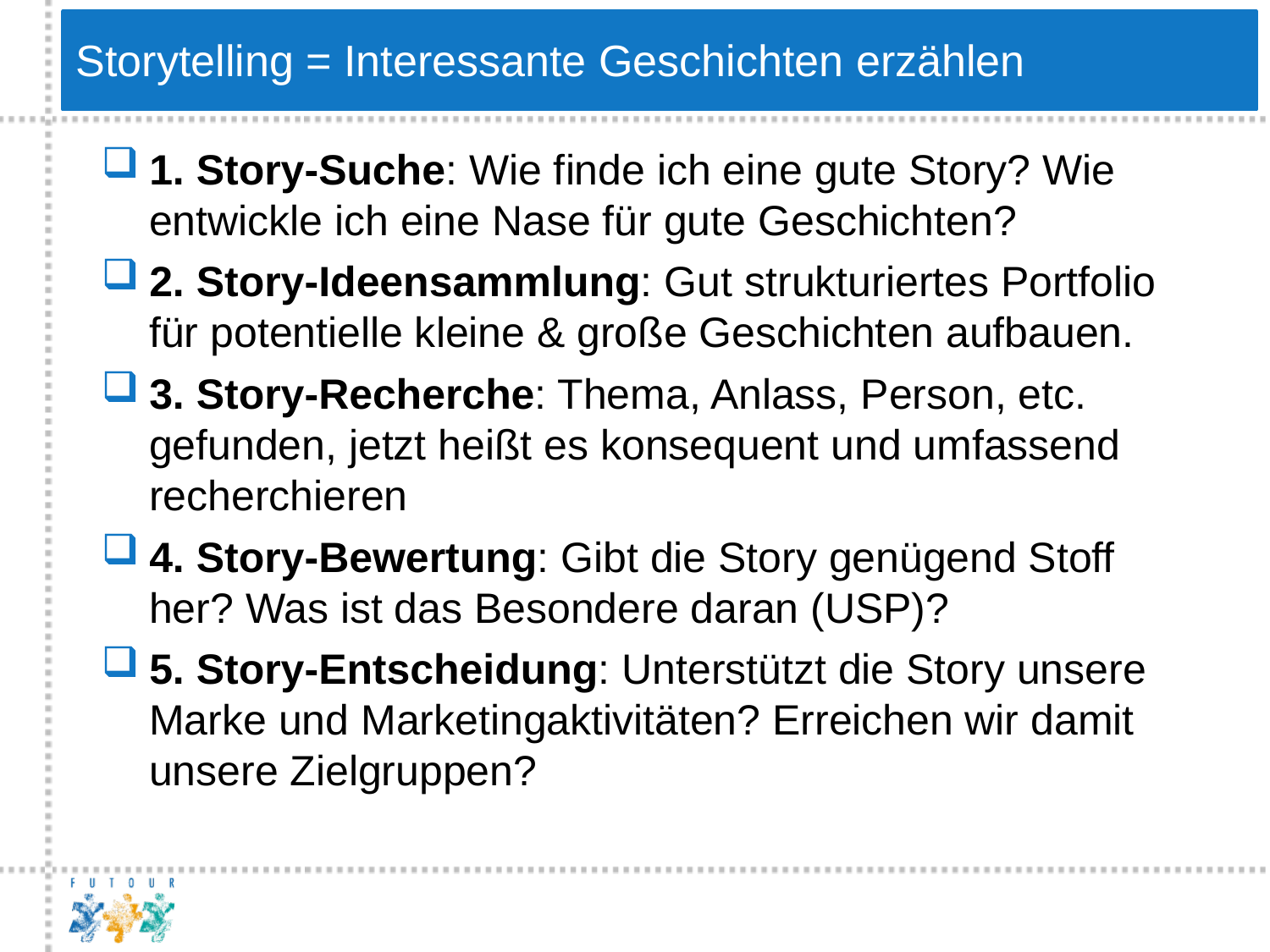

Storytelling = Interessante Geschichten erzählen
1. Story-Suche: Wie finde ich eine gute Story? Wie entwickle ich eine Nase für gute Geschichten?
2. Story-Ideensammlung: Gut strukturiertes Portfolio für potentielle kleine & große Geschichten aufbauen.
3. Story-Recherche: Thema, Anlass, Person, etc. gefunden, jetzt heißt es konsequent und umfassend recherchieren
4. Story-Bewertung: Gibt die Story genügend Stoff her? Was ist das Besondere daran (USP)?
5. Story-Entscheidung: Unterstützt die Story unsere Marke und Marketingaktivitäten? Erreichen wir damit unsere Zielgruppen?